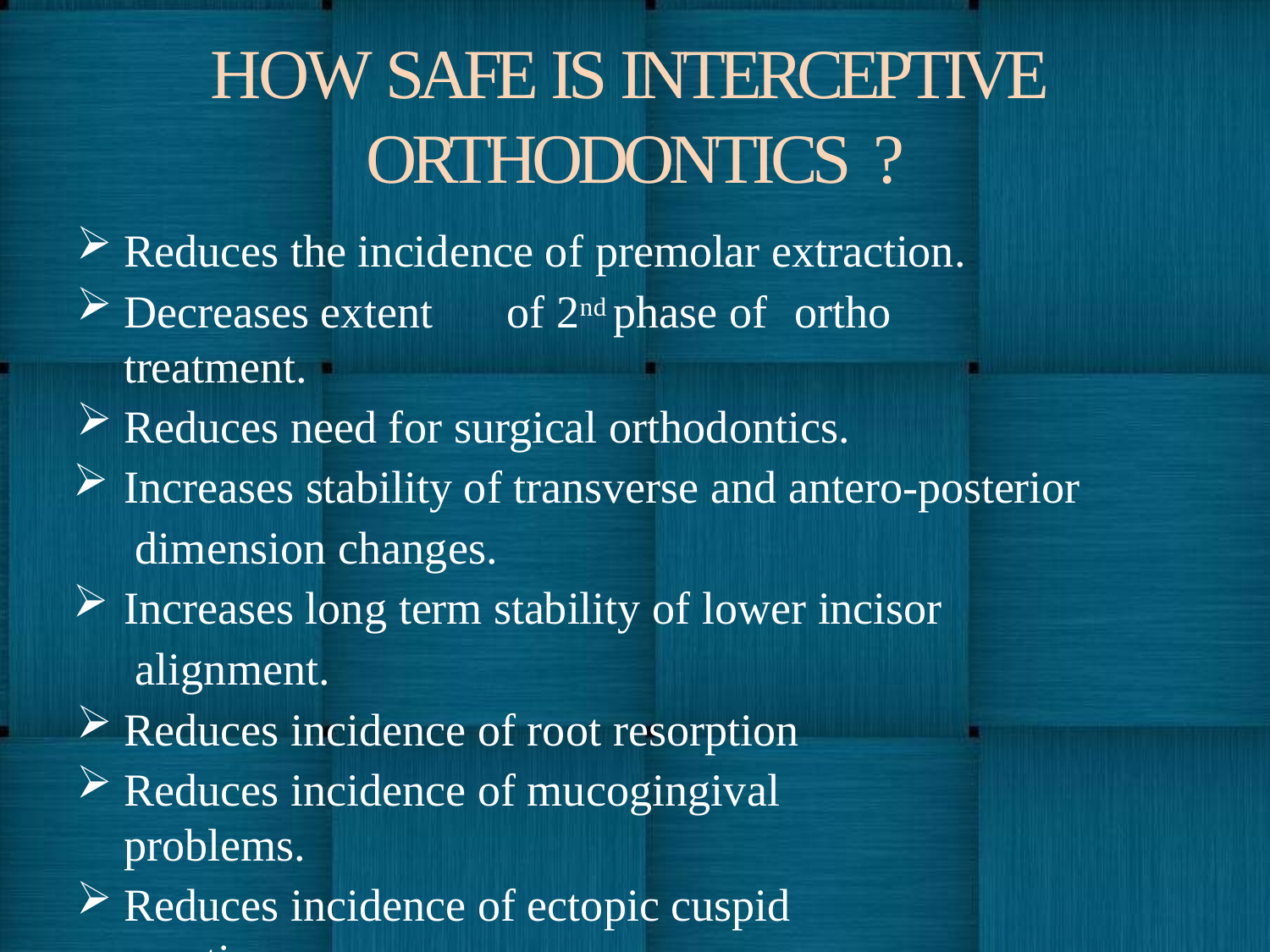

# HOW SAFE IS INTERCEPTIVE  ORTHODONTICS ?
Reduces the incidence of premolar extraction.
Decreases extent	of 2nd phase of	ortho treatment.
Reduces need for surgical orthodontics.
Increases stability of transverse and antero-posterior  dimension changes.
Increases long term stability of lower incisor  alignment.
Reduces incidence of root resorption
Reduces incidence of mucogingival problems.
Reduces incidence of ectopic cuspid eruption.